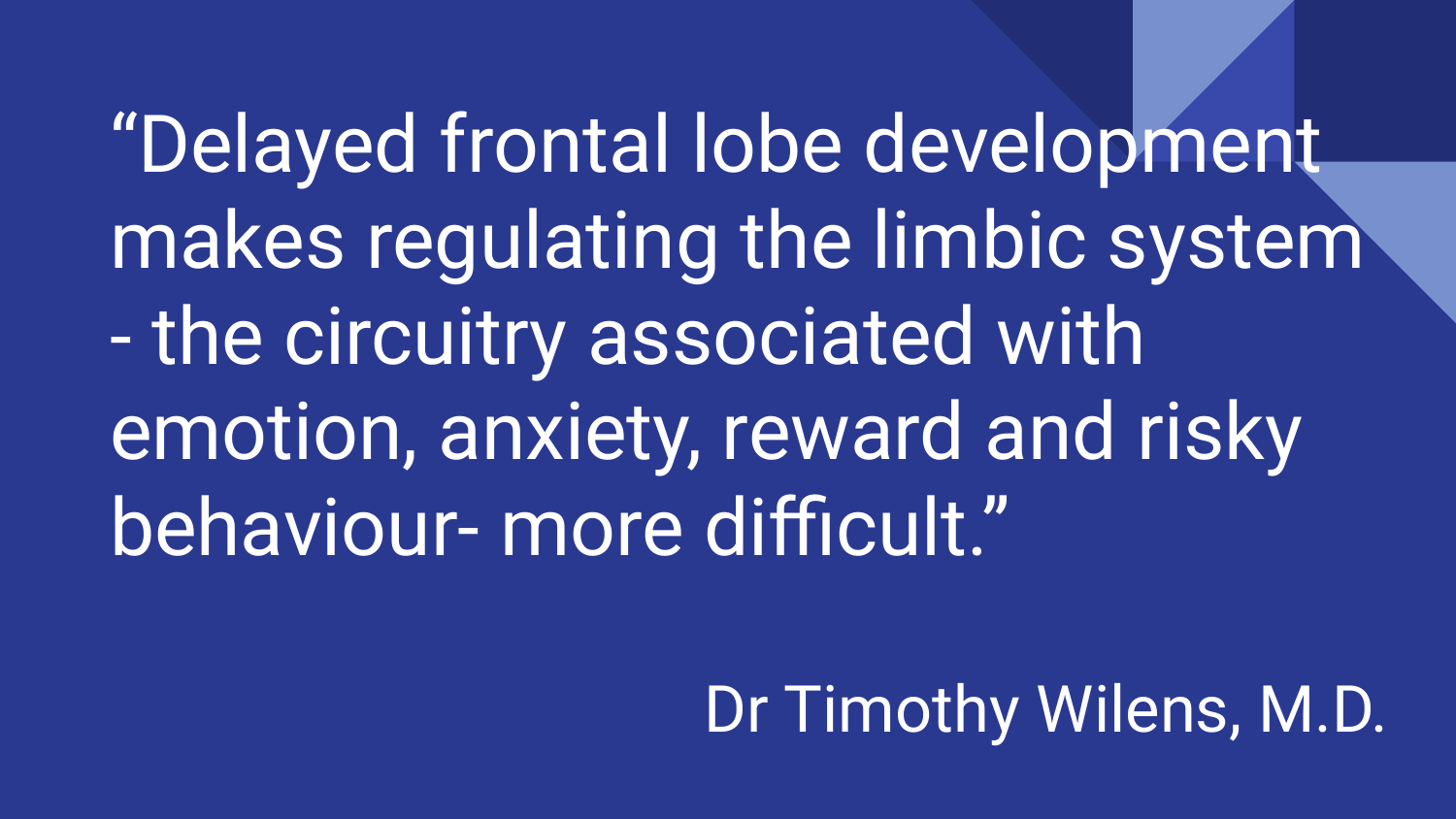

# “Delayed frontal lobe development makes regulating the limbic system - the circuitry associated with emotion, anxiety, reward and risky behaviour- more difficult.”

Dr Timothy Wilens, M.D.